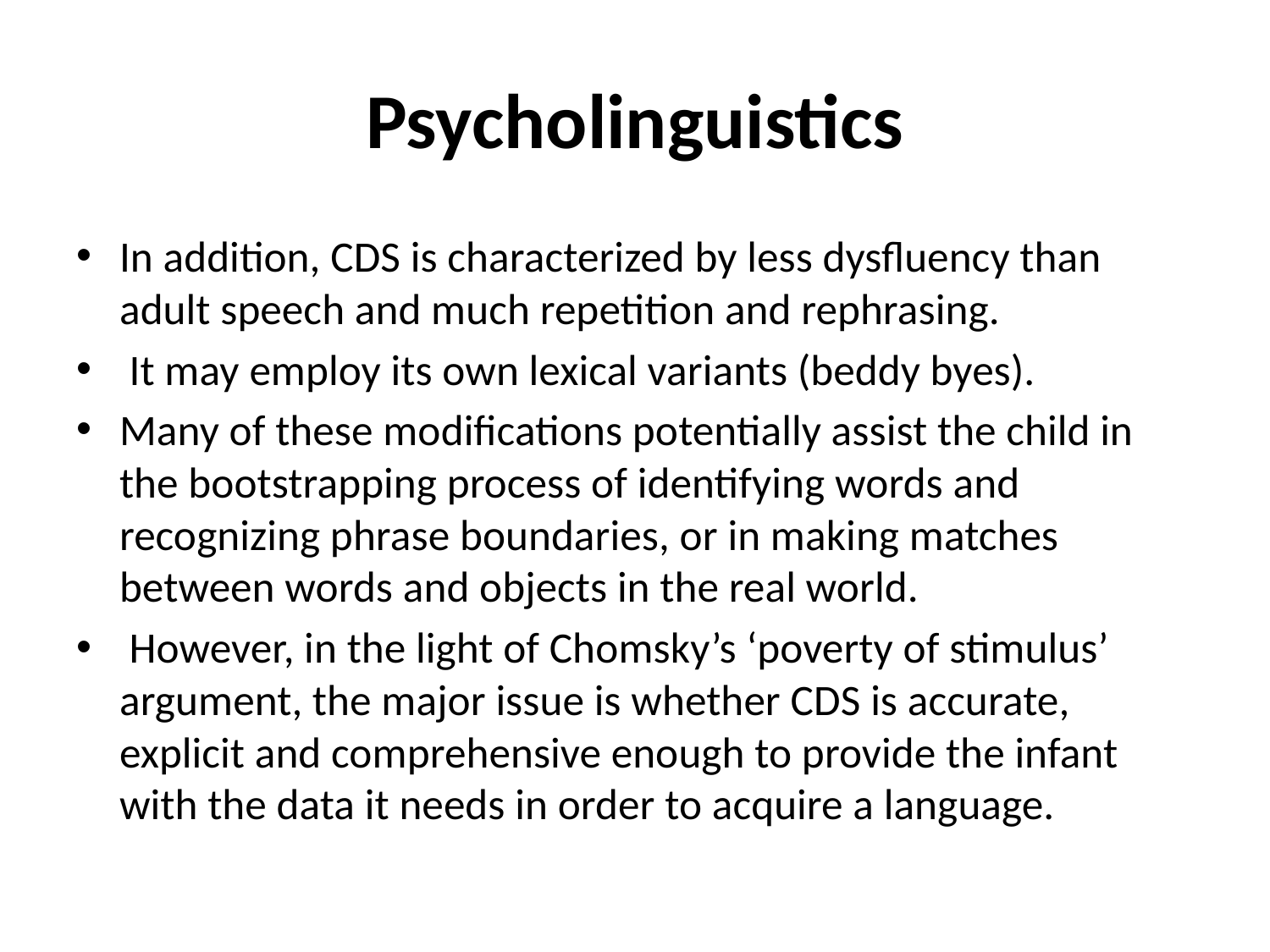

# Psycholinguistics
In addition, CDS is characterized by less dysfluency than adult speech and much repetition and rephrasing.
 It may employ its own lexical variants (beddy byes).
Many of these modifications potentially assist the child in the bootstrapping process of identifying words and recognizing phrase boundaries, or in making matches between words and objects in the real world.
 However, in the light of Chomsky’s ‘poverty of stimulus’ argument, the major issue is whether CDS is accurate, explicit and comprehensive enough to provide the infant with the data it needs in order to acquire a language.